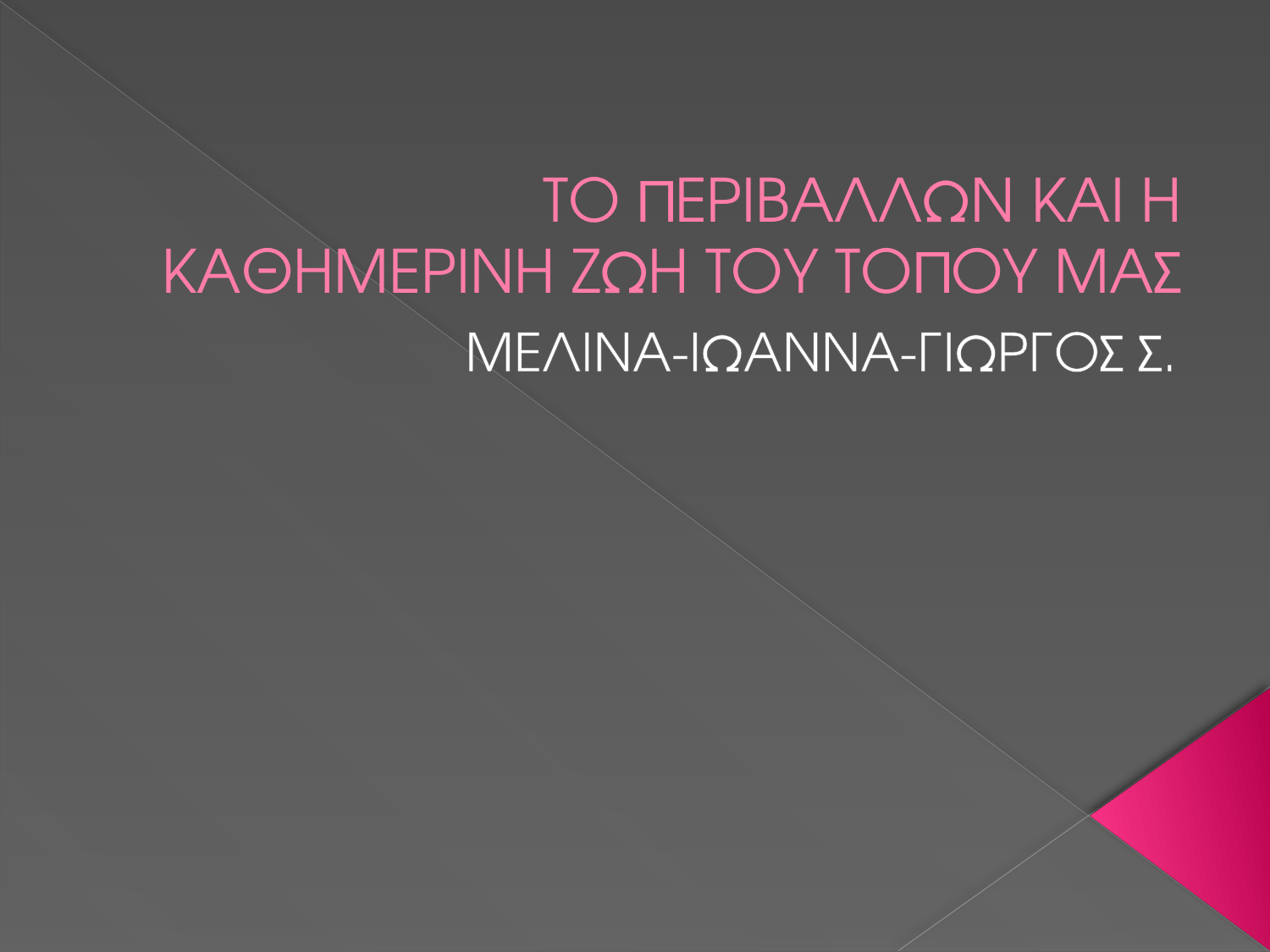

# ΤΟ ΠΕΡΙΒΑΛΛΩΝ ΚΑΙ Η ΚΑΘΗΜΕΡΙΝΗ ΖΩΗ ΤΟΥ ΤΟΠΟΥ ΜΑΣ
ΜΕΛΙΝΑ-ΙΩΑΝΝΑ-ΓΙΩΡΓΟΣ Σ.